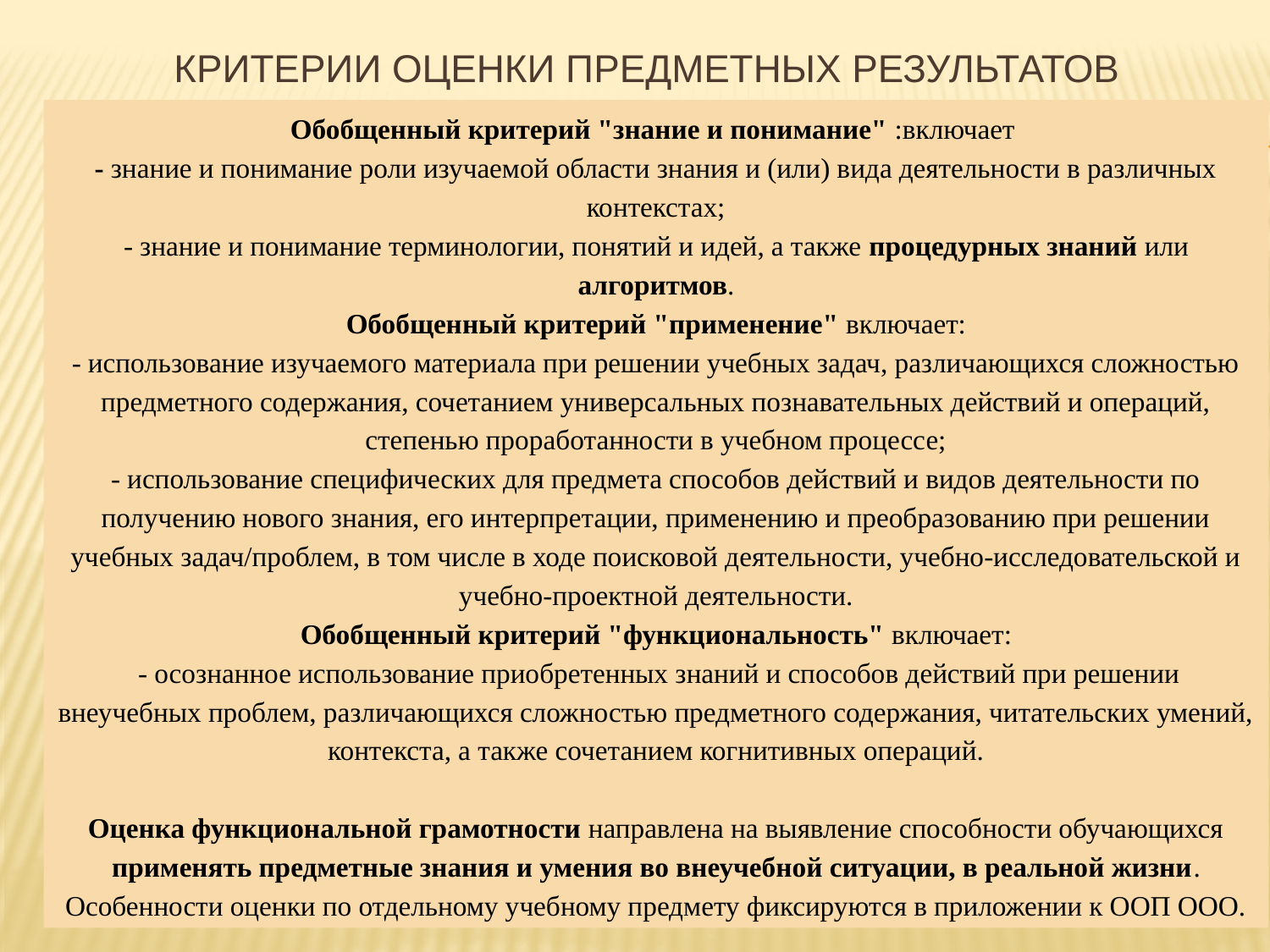

# Критерии оценки предметных результатов
Обобщенный критерий "знание и понимание" :включает
- знание и понимание роли изучаемой области знания и (или) вида деятельности в различных контекстах;
- знание и понимание терминологии, понятий и идей, а также процедурных знаний или алгоритмов.
Обобщенный критерий "применение" включает:
- использование изучаемого материала при решении учебных задач, различающихся сложностью предметного содержания, сочетанием универсальных познавательных действий и операций, степенью проработанности в учебном процессе;
- использование специфических для предмета способов действий и видов деятельности по получению нового знания, его интерпретации, применению и преобразованию при решении учебных задач/проблем, в том числе в ходе поисковой деятельности, учебно-исследовательской и учебно-проектной деятельности.
Обобщенный критерий "функциональность" включает:
 - осознанное использование приобретенных знаний и способов действий при решении внеучебных проблем, различающихся сложностью предметного содержания, читательских умений, контекста, а также сочетанием когнитивных операций.

Оценка функциональной грамотности направлена на выявление способности обучающихся применять предметные знания и умения во внеучебной ситуации, в реальной жизни.
Особенности оценки по отдельному учебному предмету фиксируются в приложении к ООП ООО.